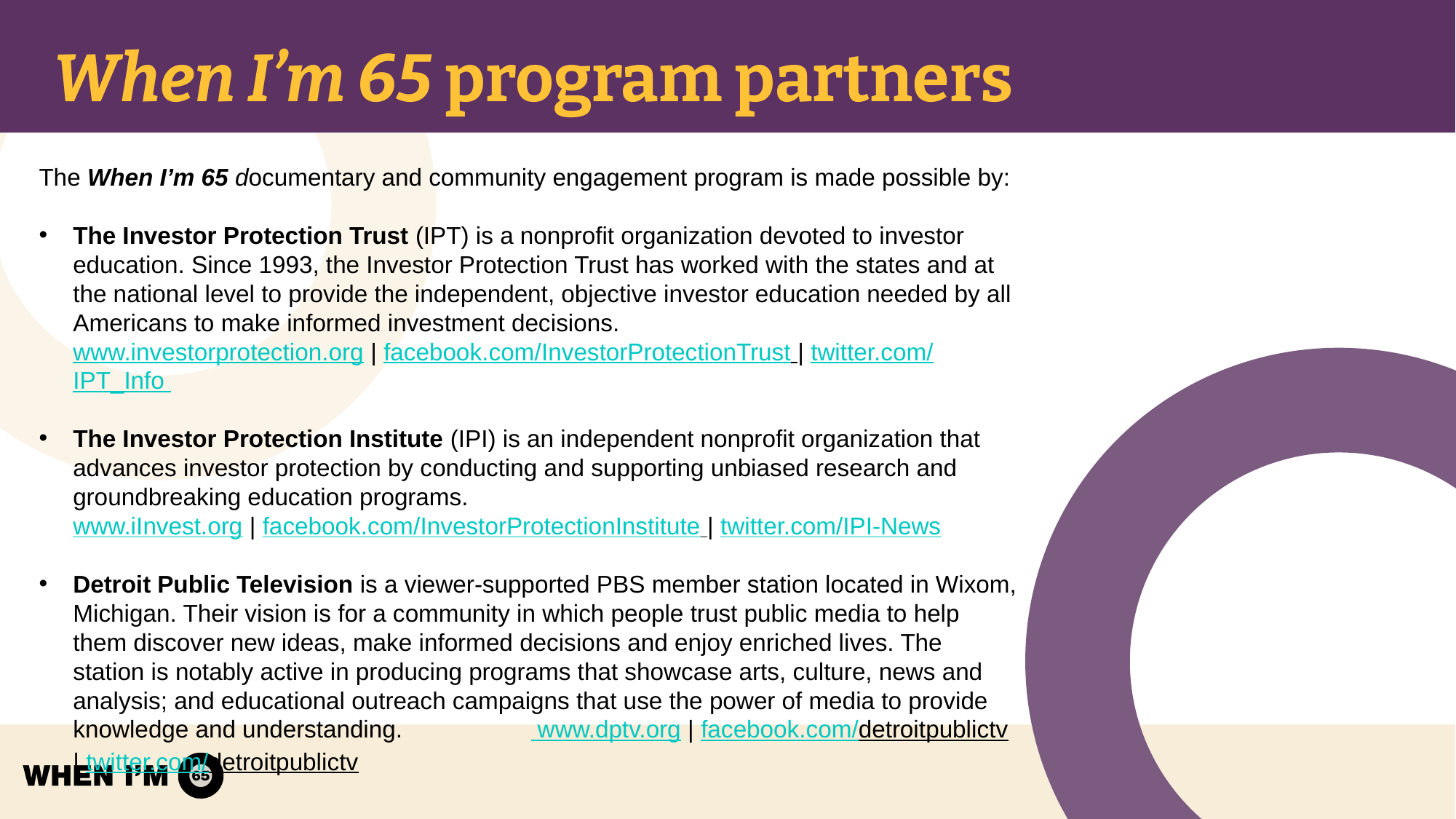

# When I’m 65 program partners
The When I’m 65 documentary and community engagement program is made possible by:

The Investor Protection Trust (IPT) is a nonprofit organization devoted to investor education. Since 1993, the Investor Protection Trust has worked with the states and at the national level to provide the independent, objective investor education needed by all Americans to make informed investment decisions.
www.investorprotection.org | facebook.com/InvestorProtectionTrust | twitter.com/IPT_Info

The Investor Protection Institute (IPI) is an independent nonprofit organization that advances investor protection by conducting and supporting unbiased research and groundbreaking education programs.
www.iInvest.org | facebook.com/InvestorProtectionInstitute | twitter.com/IPI-News

Detroit Public Television is a viewer-supported PBS member station located in Wixom, Michigan. Their vision is for a community in which people trust public media to help them discover new ideas, make informed decisions and enjoy enriched lives. The station is notably active in producing programs that showcase arts, culture, news and analysis; and educational outreach campaigns that use the power of media to provide knowledge and understanding.                    www.dptv.org | facebook.com/detroitpublictv | twitter.com/detroitpublictv